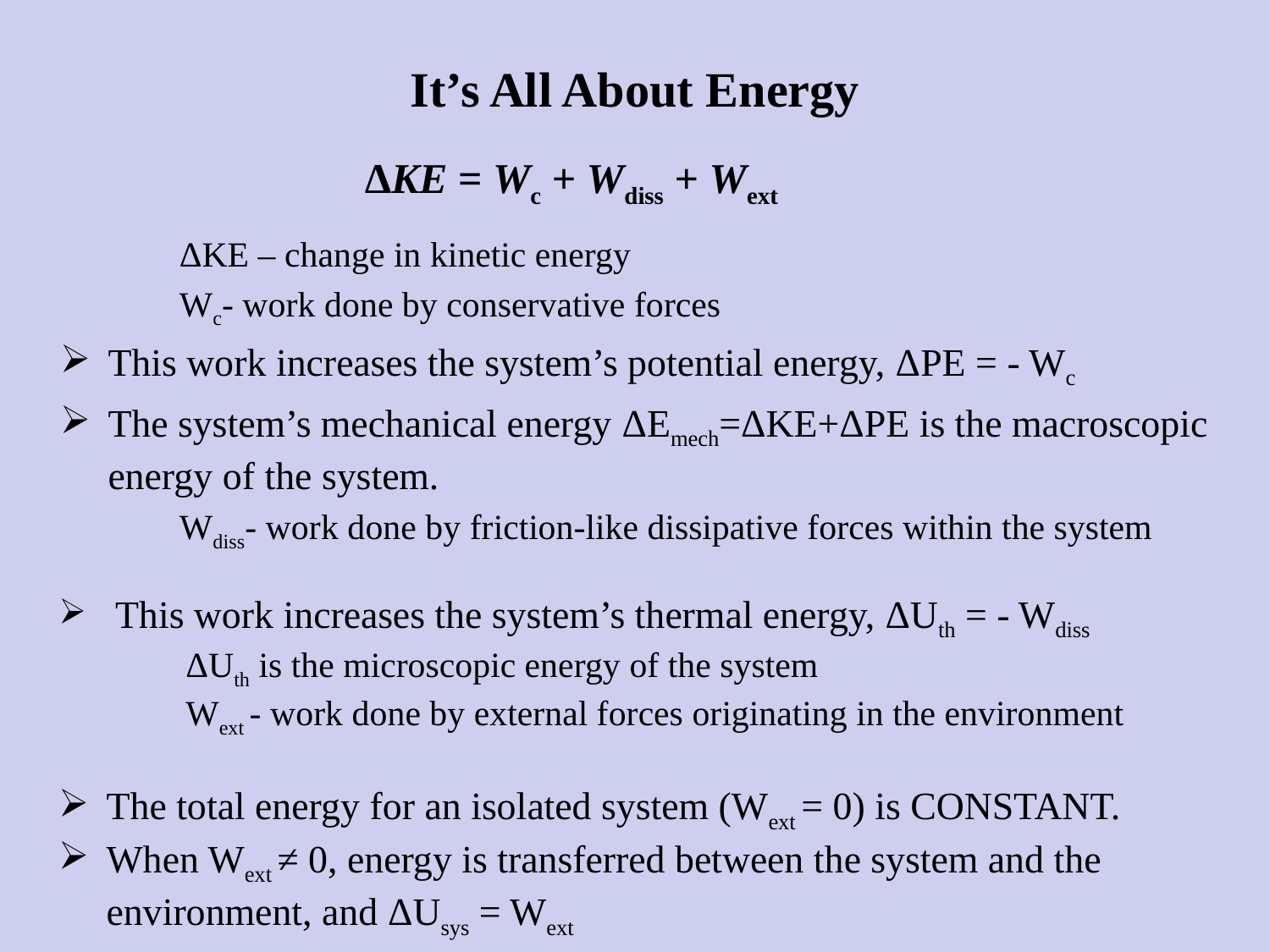

# It’s All About Energy
ΔKE = Wc + Wdiss + Wext
ΔKE – change in kinetic energy
Wc- work done by conservative forces
This work increases the system’s potential energy, ΔPE = - Wc
The system’s mechanical energy ΔEmech=ΔKE+ΔPE is the macroscopic energy of the system.
Wdiss- work done by friction-like dissipative forces within the system

 This work increases the system’s thermal energy, ΔUth = - Wdiss
ΔUth is the microscopic energy of the system
Wext - work done by external forces originating in the environment

The total energy for an isolated system (Wext = 0) is CONSTANT.
When Wext ≠ 0, energy is transferred between the system and the environment, and ΔUsys = Wext